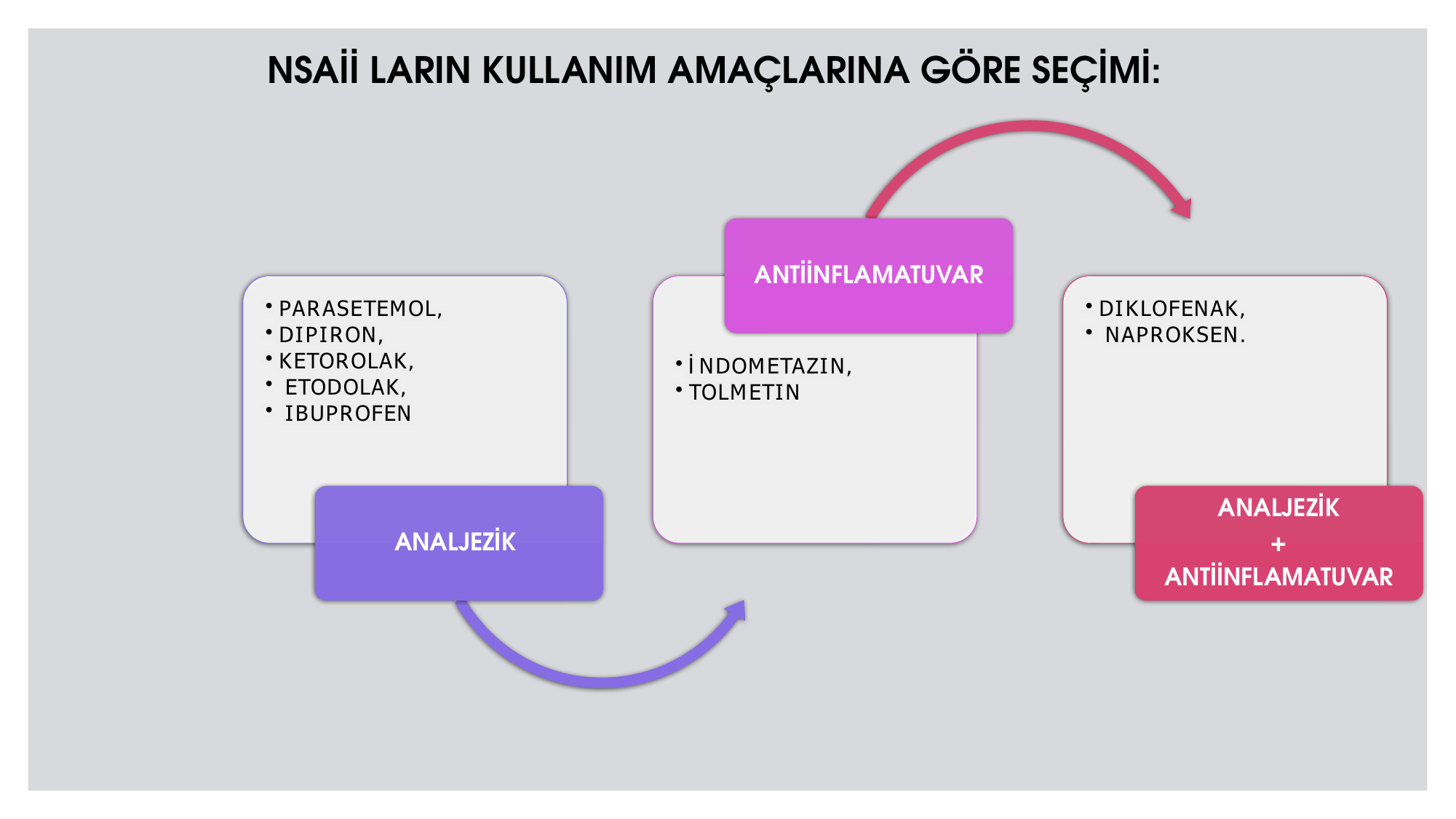

NSAİİ LARIN KULLANIM AMAÇLARINA GÖRE SEÇİMİ:
PARASETEMOL,
DIPIRON,
KETOROLAK,
 ETODOLAK,
 IBUPROFEN
ANALJEZİK
İNDOMETAZIN,
TOLMETIN
ANTİİNFLAMATUVAR
DIKLOFENAK,
 NAPROKSEN.
ANALJEZİK
+
ANTİİNFLAMATUVAR